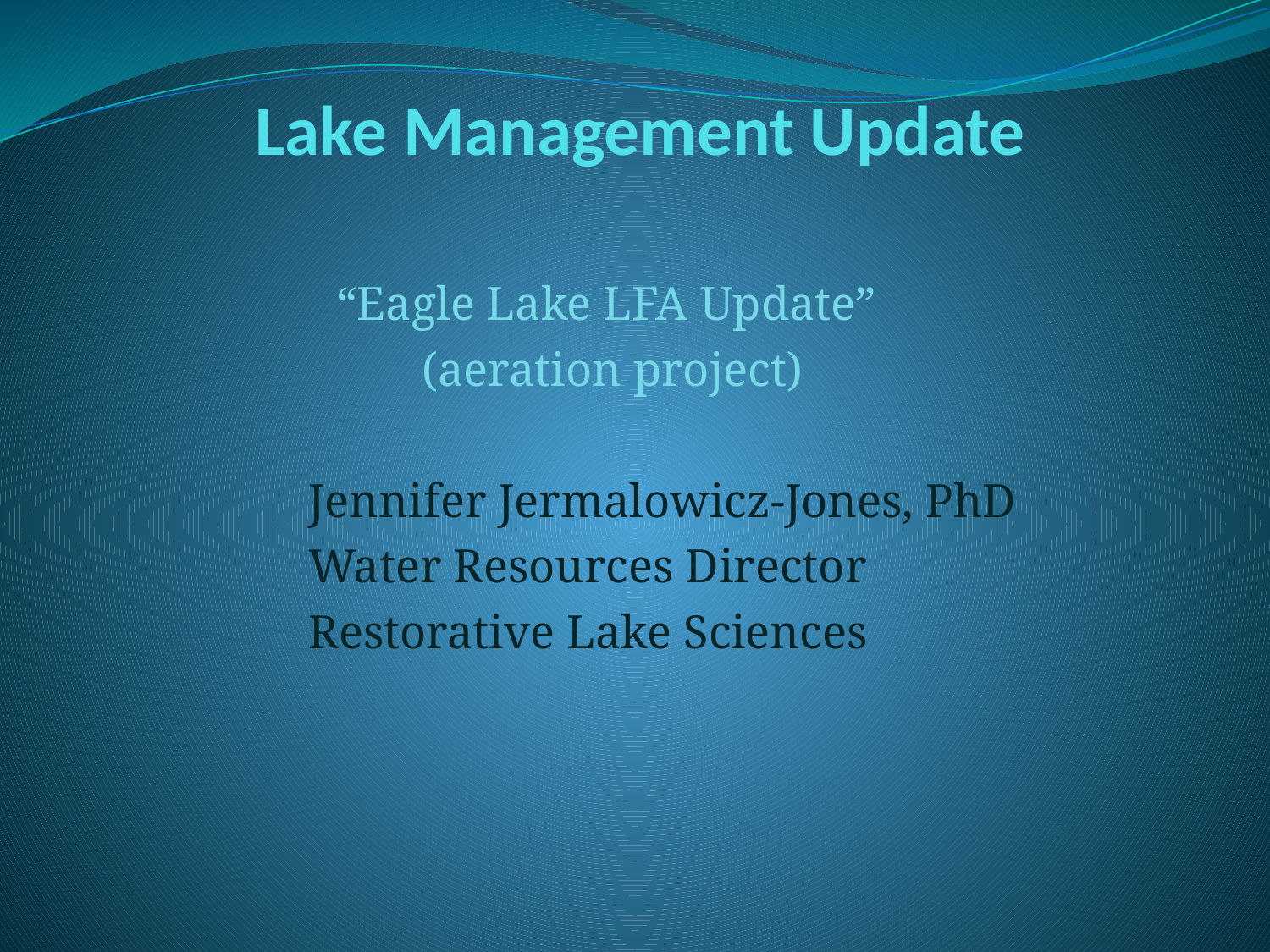

# Lake Management Update
“Eagle Lake LFA Update”
(aeration project)

		Jennifer Jermalowicz-Jones, PhD
		Water Resources Director
		Restorative Lake Sciences